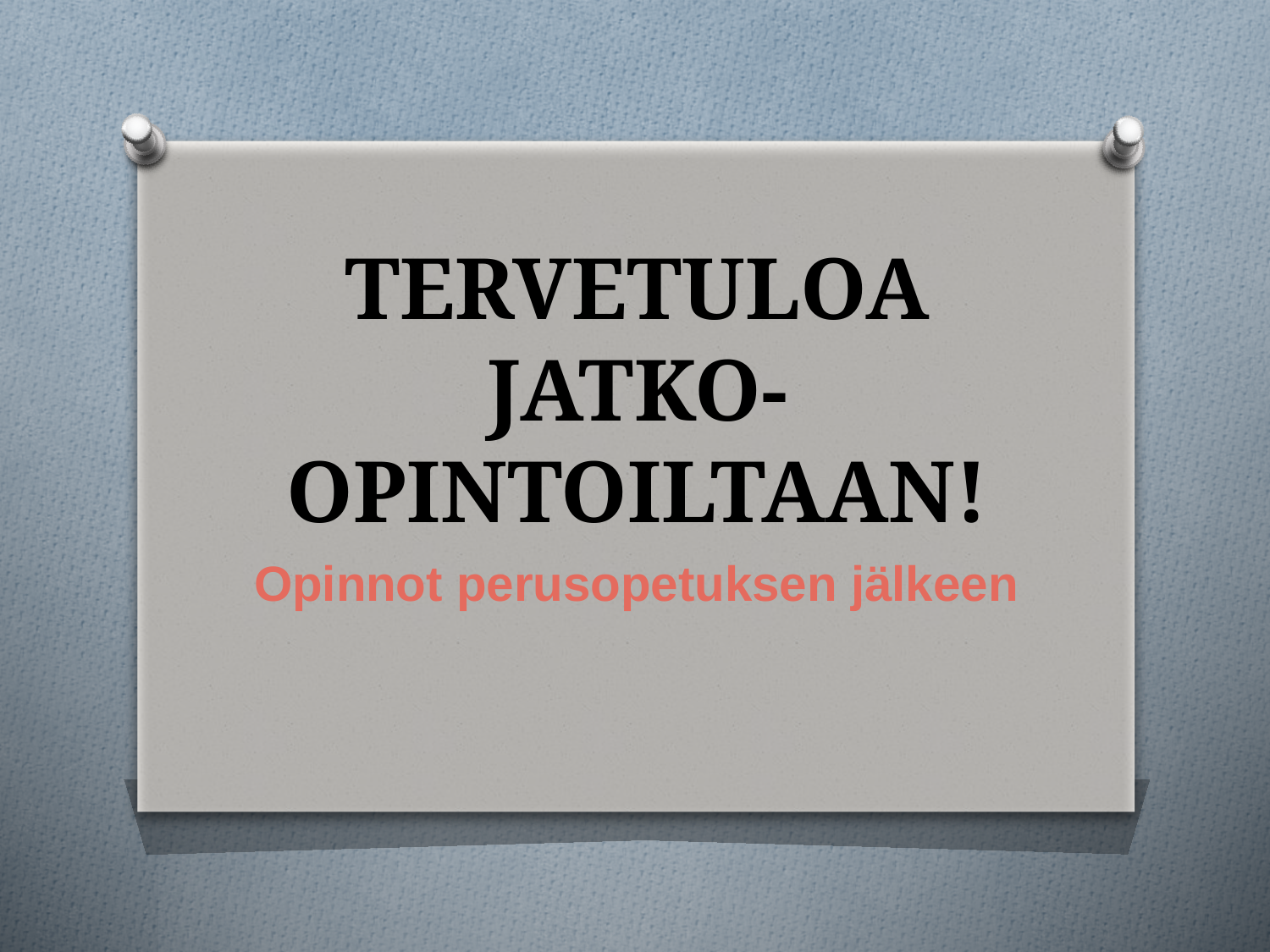

# TERVETULOA JATKO-
OPINTOILTAAN!
Opinnot perusopetuksen jälkeen